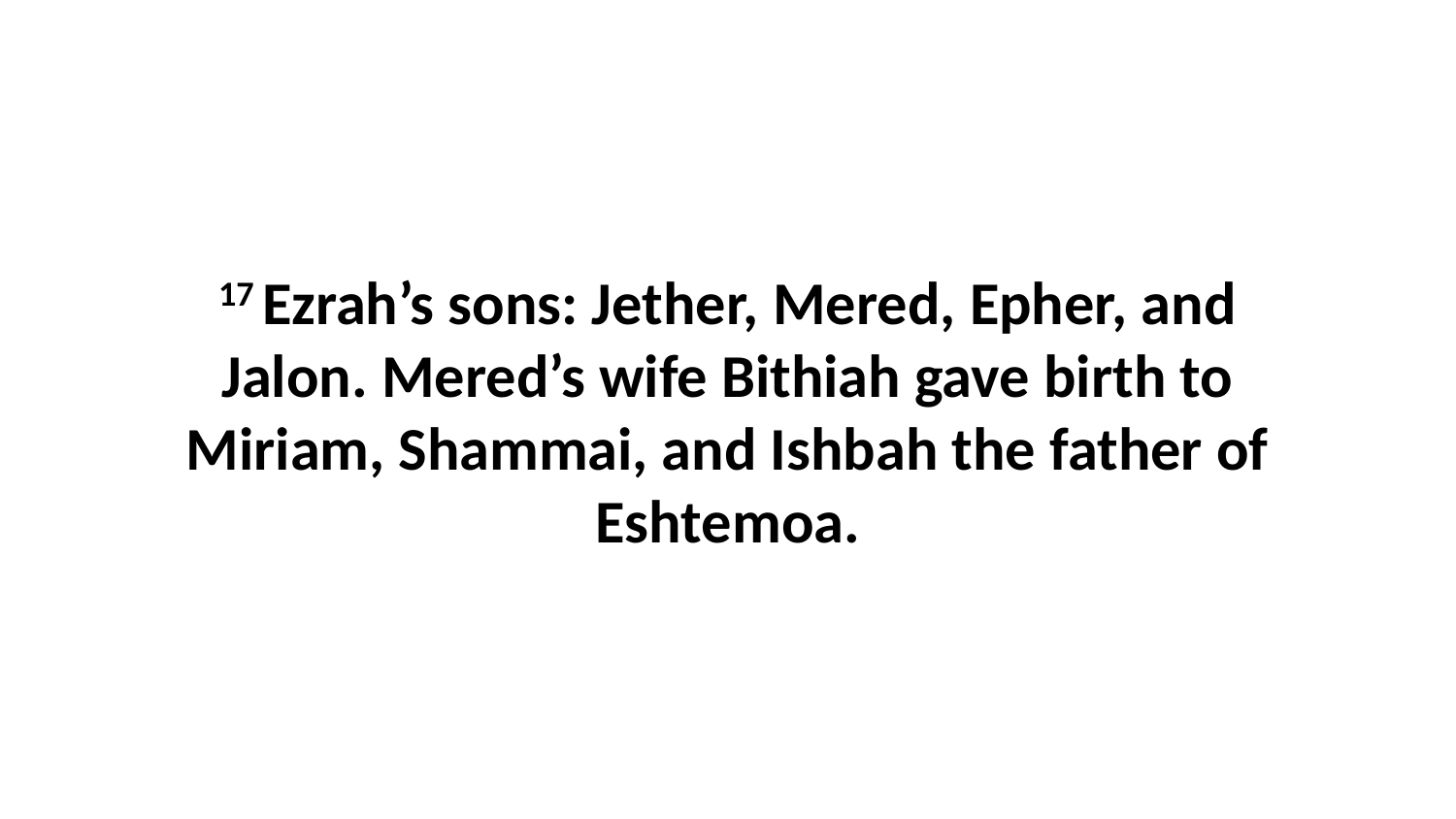

17 Ezrah’s sons: Jether, Mered, Epher, and Jalon. Mered’s wife Bithiah gave birth to Miriam, Shammai, and Ishbah the father of Eshtemoa.